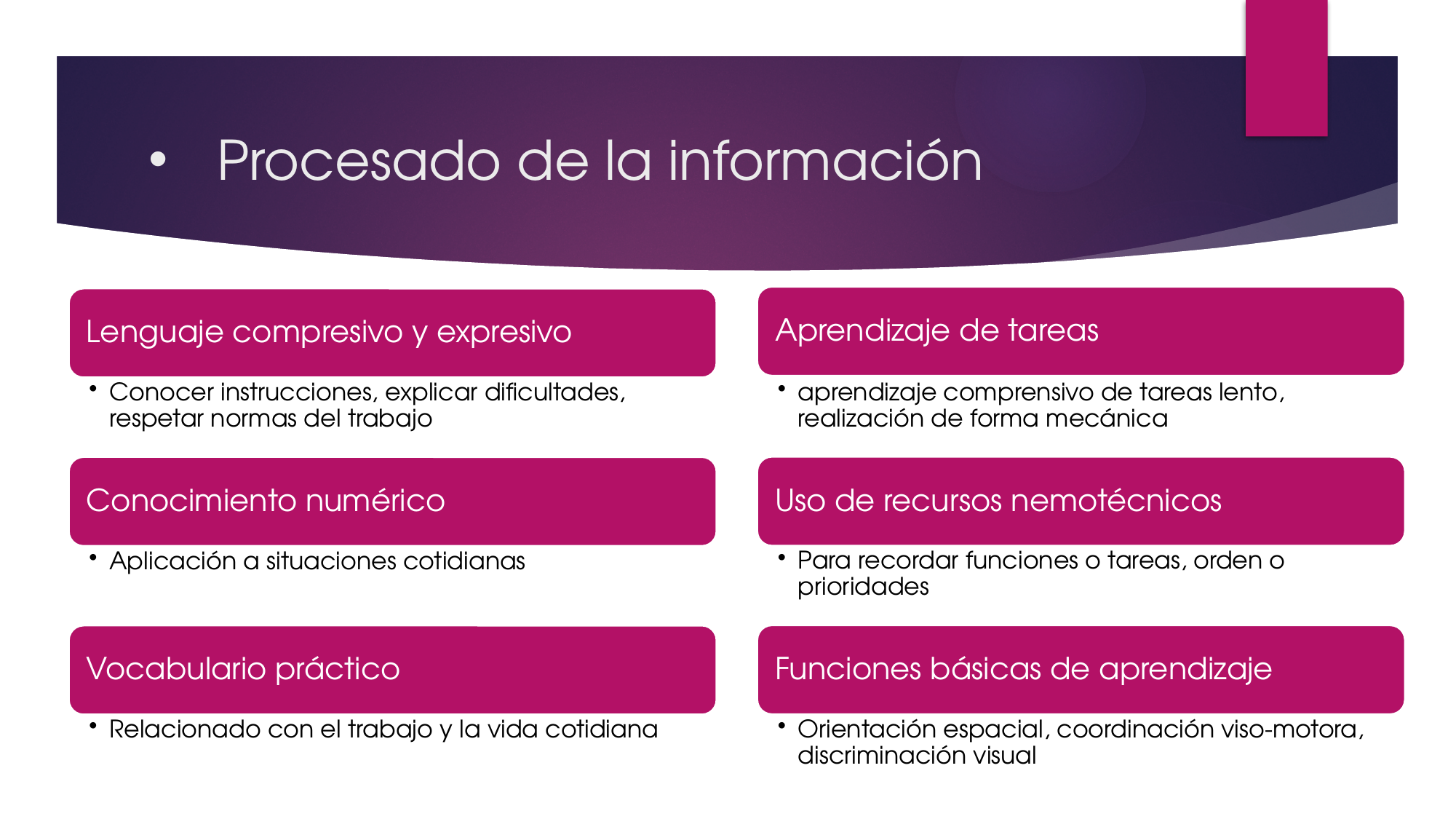

# Procesado de la información
Aprendizaje de tareas
aprendizaje comprensivo de tareas lento, realización de forma mecánica
Uso de recursos nemotécnicos
Para recordar funciones o tareas, orden o prioridades
Funciones básicas de aprendizaje
Orientación espacial, coordinación viso-motora, discriminación visual
Lenguaje compresivo y expresivo
Conocer instrucciones, explicar dificultades, respetar normas del trabajo
Conocimiento numérico
Aplicación a situaciones cotidianas
Vocabulario práctico
Relacionado con el trabajo y la vida cotidiana